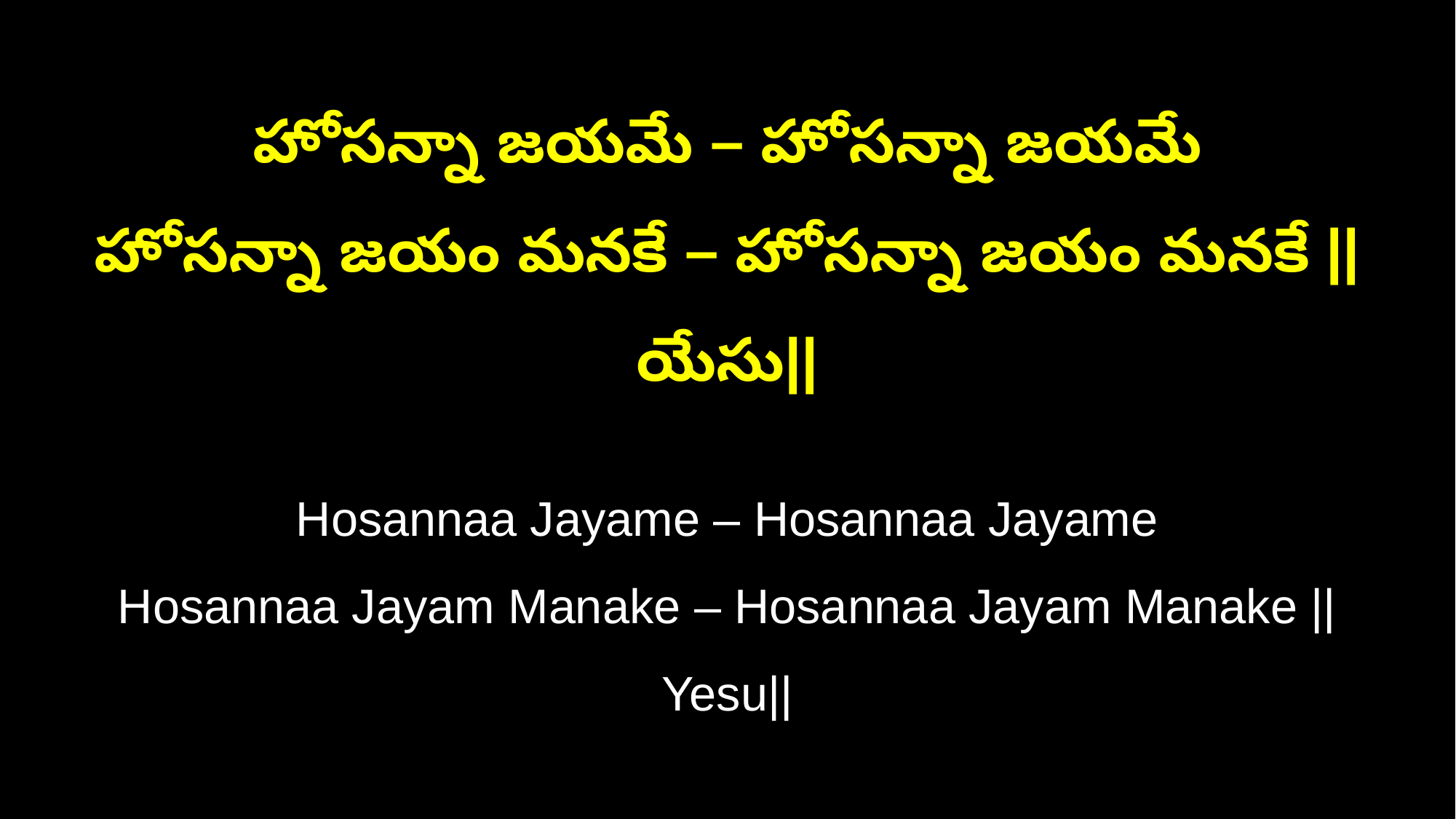

హోసన్నా జయమే – హోసన్నా జయమే
హోసన్నా జయం మనకే – హోసన్నా జయం మనకే ||యేసు||
Hosannaa Jayame – Hosannaa Jayame
Hosannaa Jayam Manake – Hosannaa Jayam Manake ||Yesu||